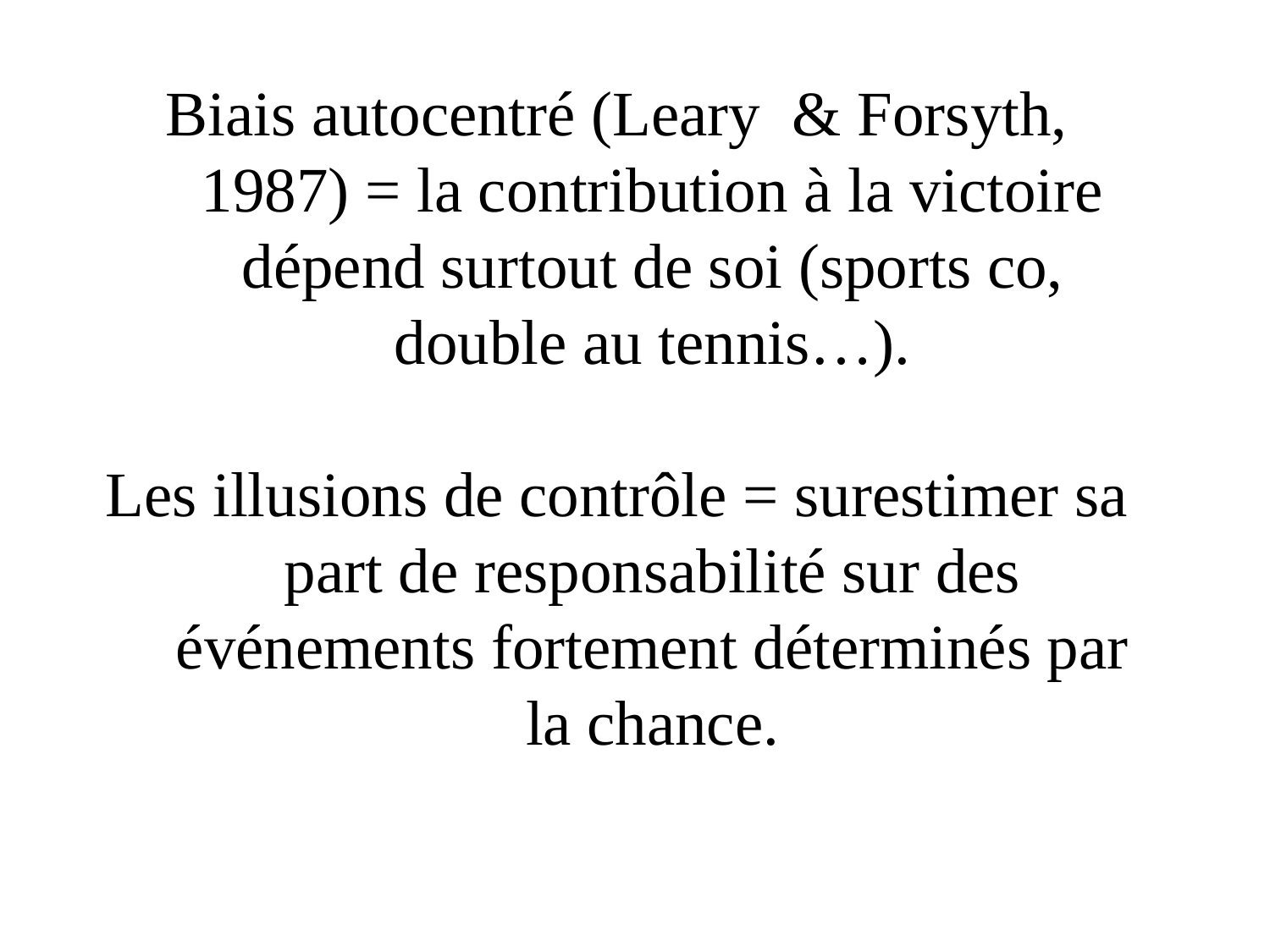

Biais autocentré (Leary  & Forsyth, 1987) = la contribution à la victoire dépend surtout de soi (sports co, double au tennis…).

Les illusions de contrôle = surestimer sa part de responsabilité sur des événements fortement déterminés par la chance.